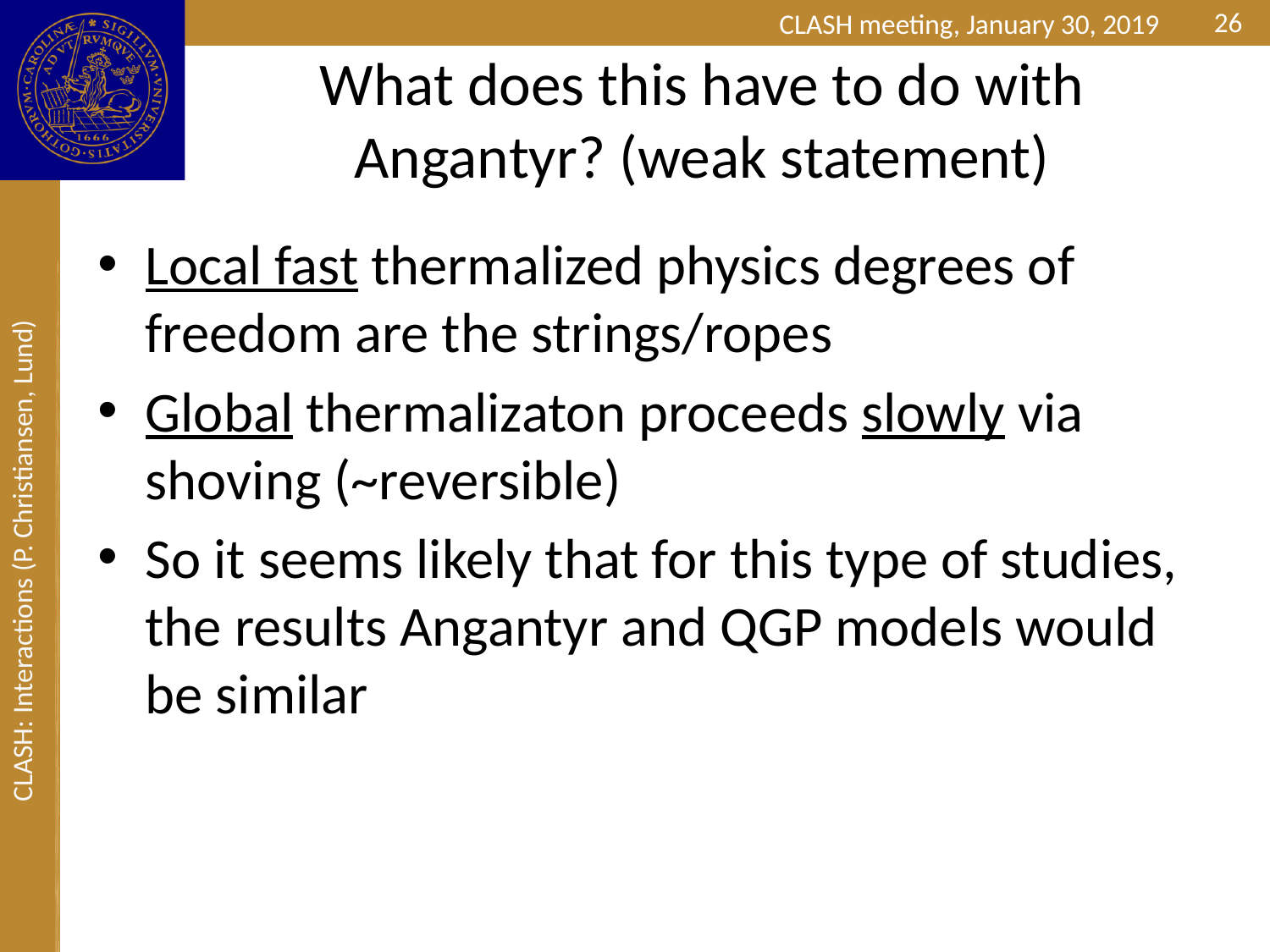

26
# What does this have to do with Angantyr? (weak statement)
Local fast thermalized physics degrees of freedom are the strings/ropes
Global thermalizaton proceeds slowly via shoving (~reversible)
So it seems likely that for this type of studies, the results Angantyr and QGP models would be similar